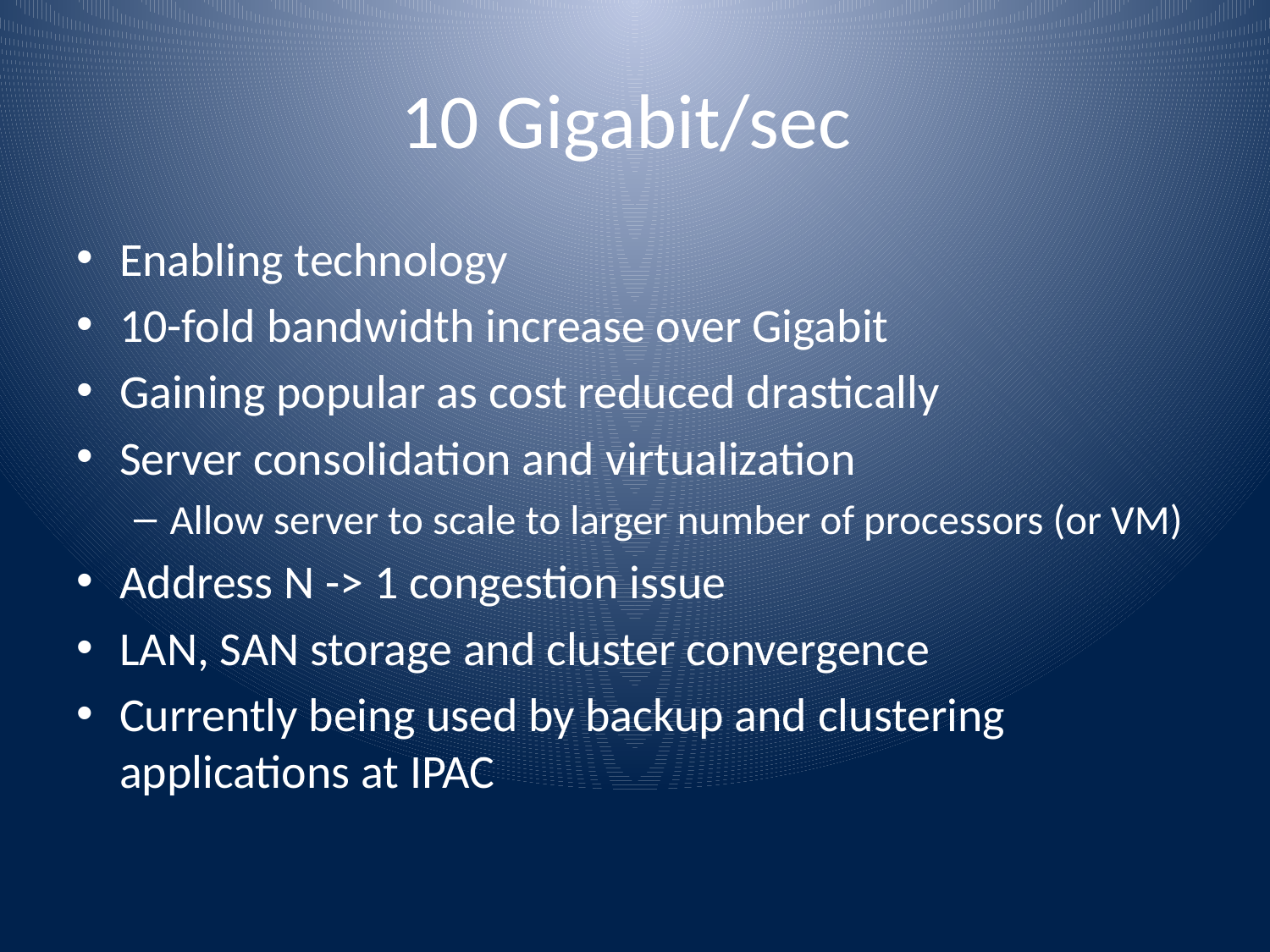

# 10 Gigabit/sec
Enabling technology
10-fold bandwidth increase over Gigabit
Gaining popular as cost reduced drastically
Server consolidation and virtualization
Allow server to scale to larger number of processors (or VM)
Address N -> 1 congestion issue
LAN, SAN storage and cluster convergence
Currently being used by backup and clustering applications at IPAC